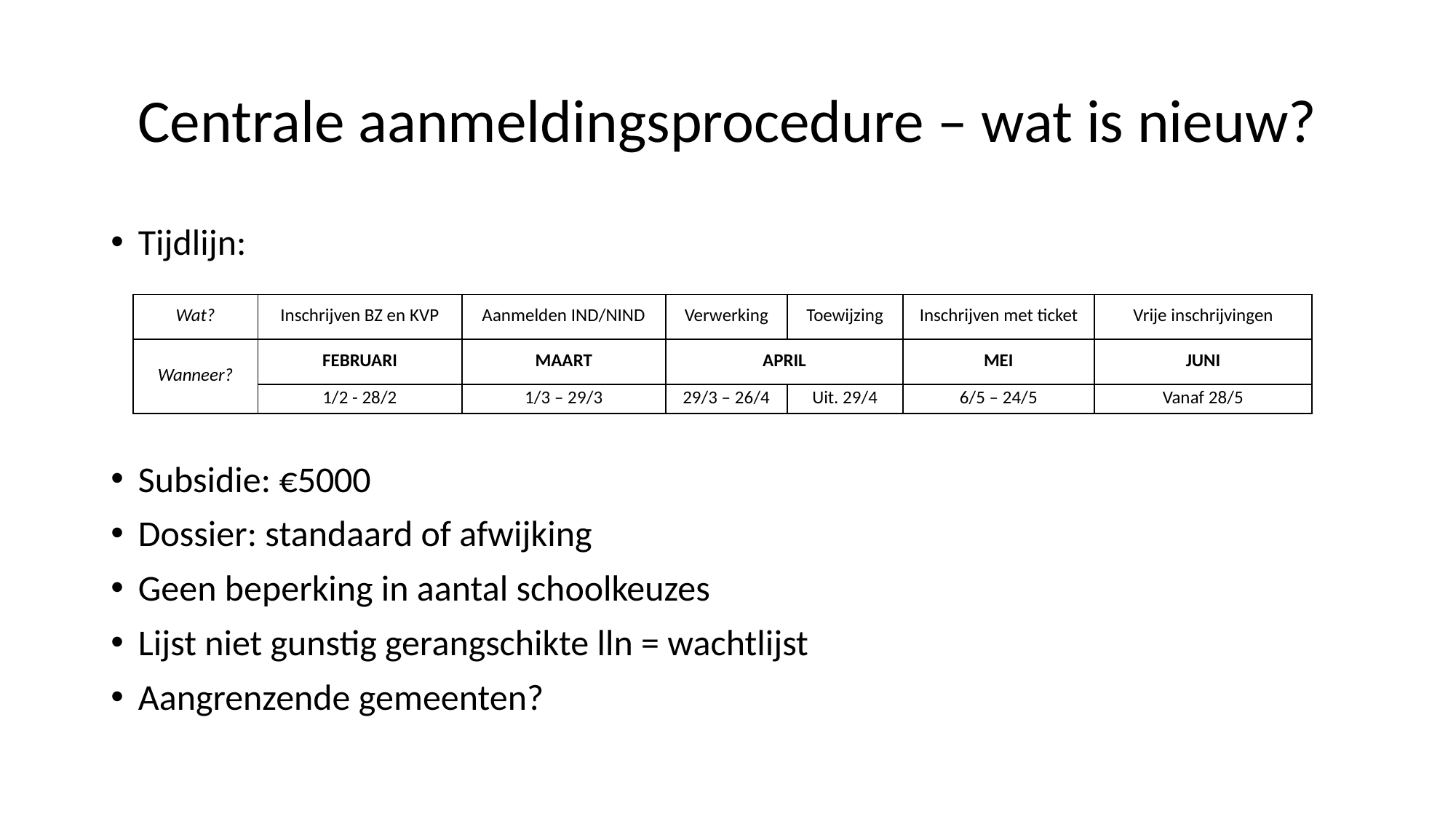

# Centrale aanmeldingsprocedure – wat is nieuw?
Tijdlijn:

Subsidie: €5000
Dossier: standaard of afwijking
Geen beperking in aantal schoolkeuzes
Lijst niet gunstig gerangschikte lln = wachtlijst
Aangrenzende gemeenten?
| Wat? | Inschrijven BZ en KVP | Aanmelden IND/NIND | Verwerking | Toewijzing | Inschrijven met ticket | Vrije inschrijvingen |
| --- | --- | --- | --- | --- | --- | --- |
| Wanneer? | FEBRUARI | MAART | APRIL |  | MEI | JUNI |
|  | 1/2 - 28/2 | 1/3 – 29/3 | 29/3 – 26/4 | Uit. 29/4 | 6/5 – 24/5 | Vanaf 28/5 |